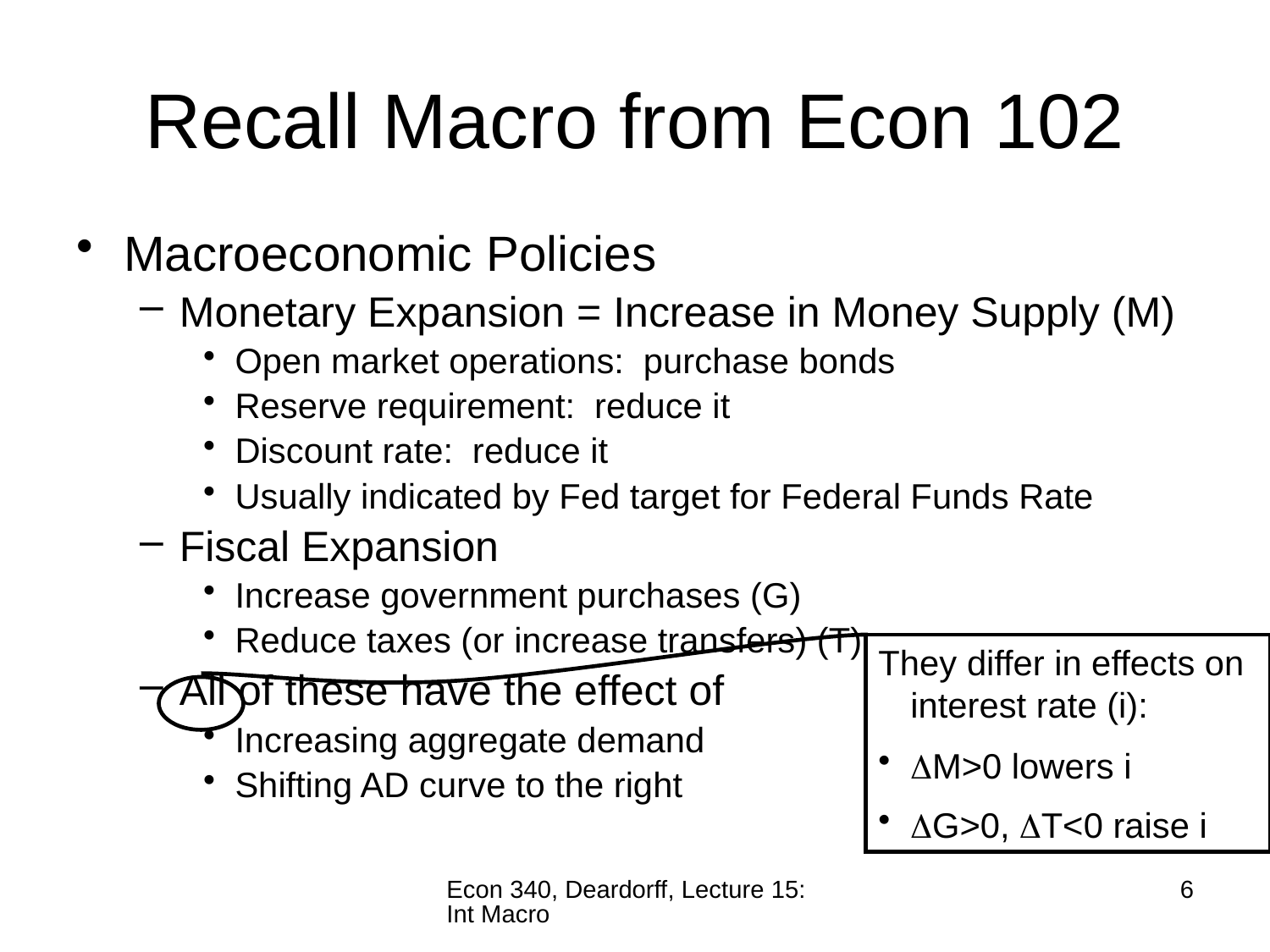

# Recall Macro from Econ 102
Macroeconomic Policies
Monetary Expansion = Increase in Money Supply (M)
Open market operations:  purchase bonds
Reserve requirement:  reduce it
Discount rate:  reduce it
Usually indicated by Fed target for Federal Funds Rate
Fiscal Expansion
Increase government purchases (G)
Reduce taxes (or increase transfers) (T)
All of these have the effect of
Increasing aggregate demand
Shifting AD curve to the right

They differ in effects on interest rate (i):
ΔM>0 lowers i
ΔG>0, ΔT<0 raise i

Econ 340, Deardorff, Lecture 15:  Int Macro
6